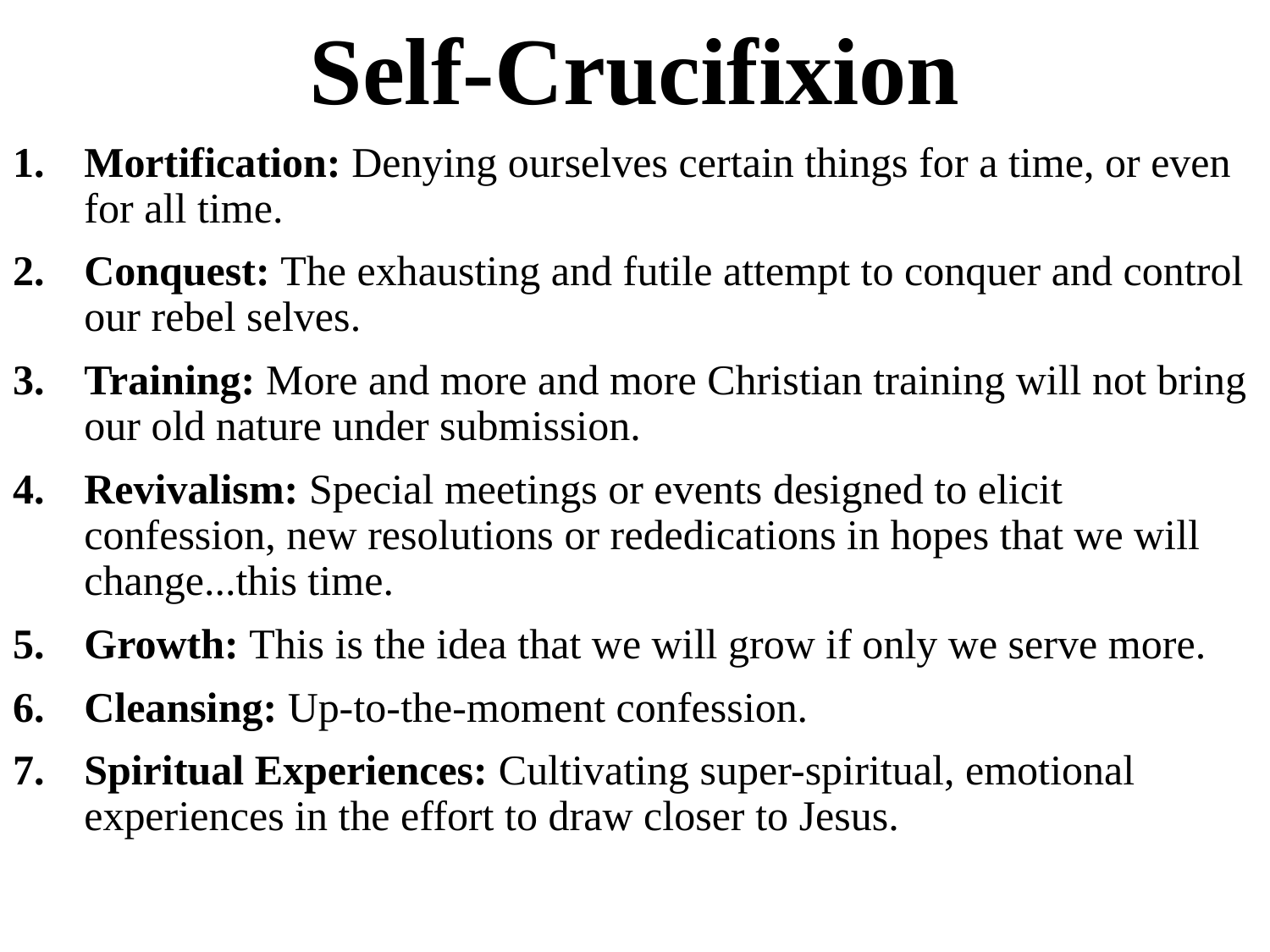

# Self-Crucifixion
Mortification: Denying ourselves certain things for a time, or even for all time.
Conquest: The exhausting and futile attempt to conquer and control our rebel selves.
Training: More and more and more Christian training will not bring our old nature under submission.
Revivalism: Special meetings or events designed to elicit confession, new resolutions or rededications in hopes that we will change...this time.
Growth: This is the idea that we will grow if only we serve more.
Cleansing: Up-to-the-moment confession.
Spiritual Experiences: Cultivating super-spiritual, emotional experiences in the effort to draw closer to Jesus.